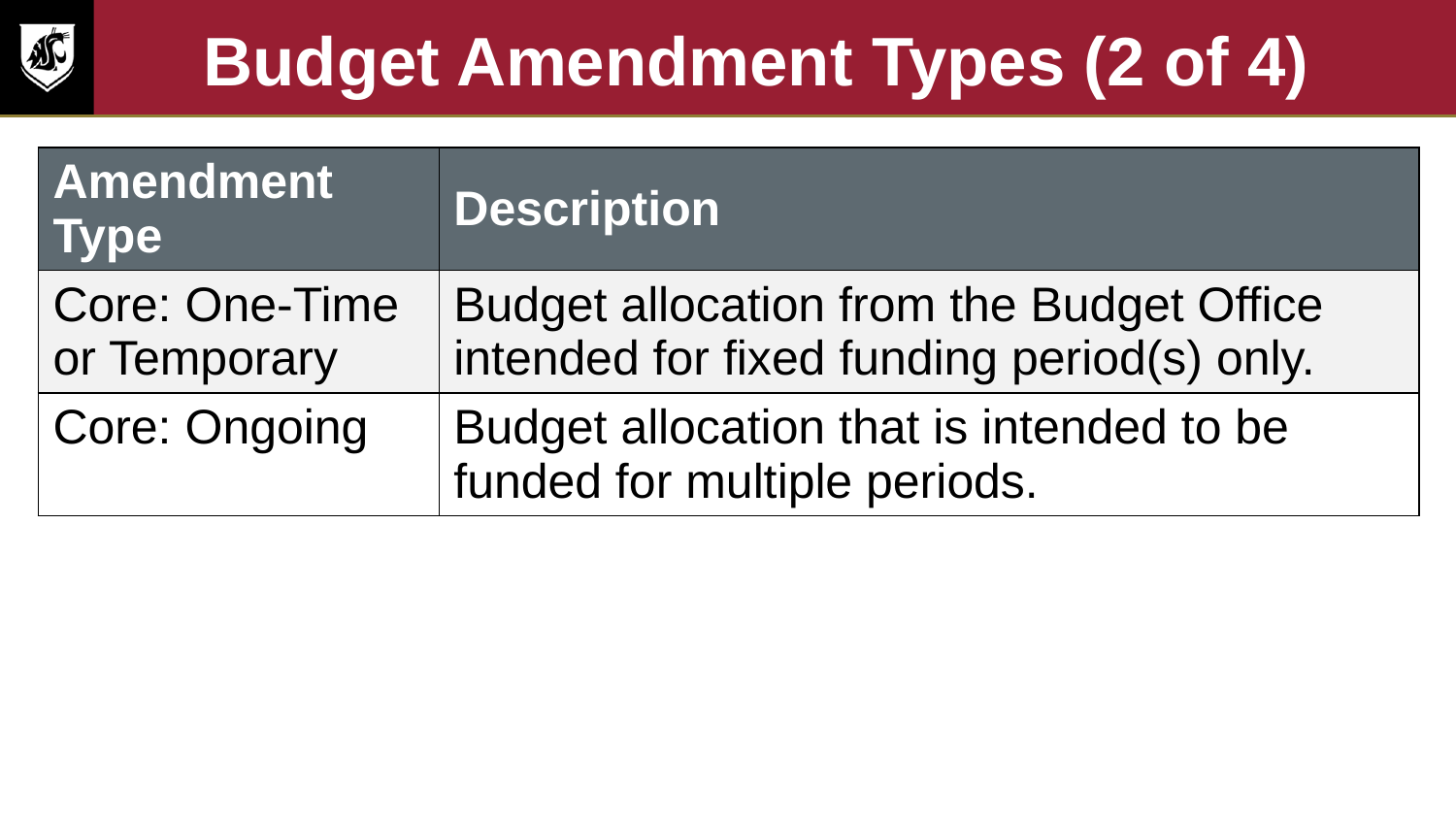

# Budget Amendment Types (2 of 4)
| Amendment Type | Description |
| --- | --- |
| Core: One-Time or Temporary | Budget allocation from the Budget Office intended for fixed funding period(s) only. |
| Core: Ongoing | Budget allocation that is intended to be funded for multiple periods. |